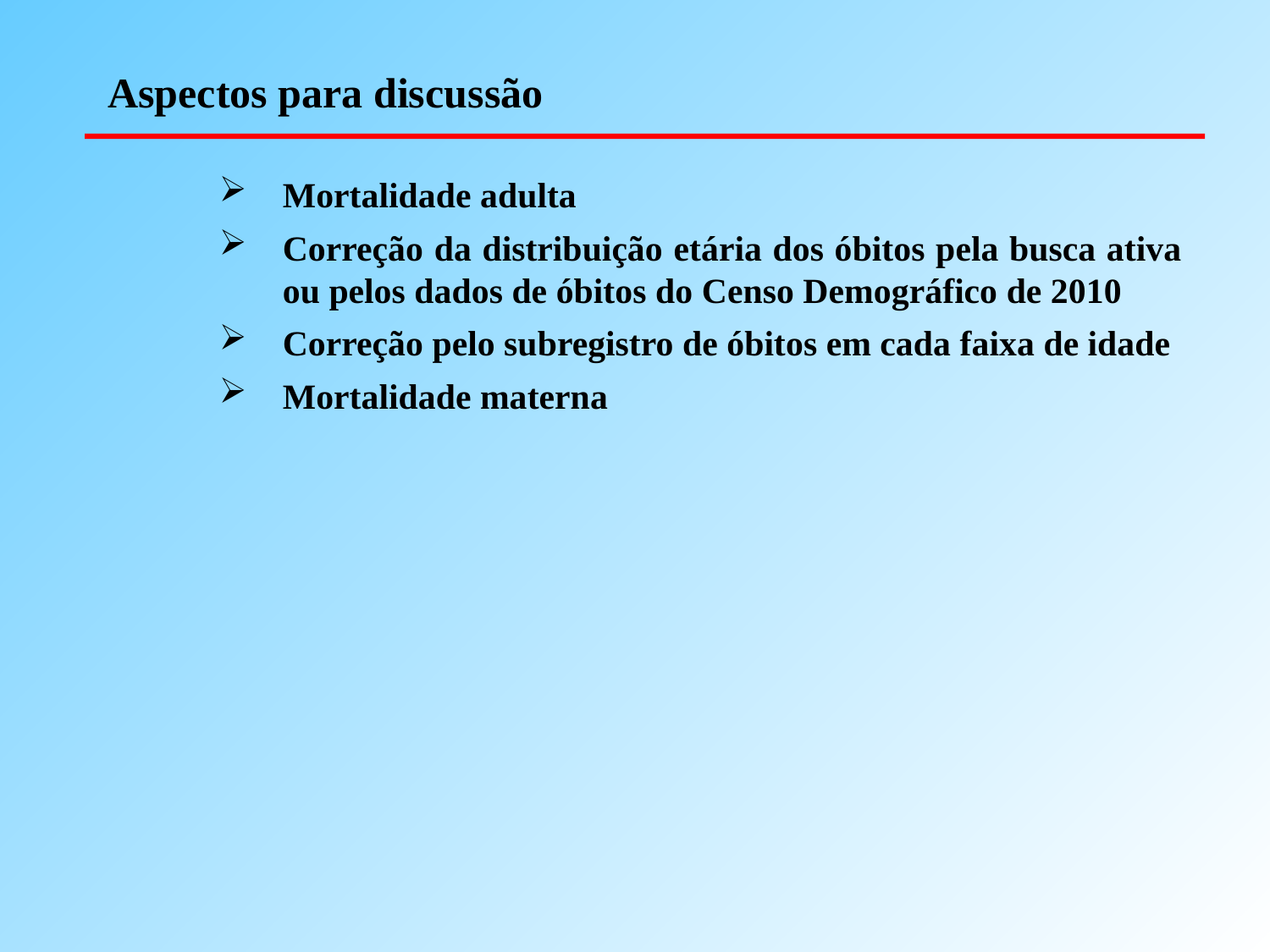

# Aspectos para discussão

Mortalidade adulta
Correção da distribuição etária dos óbitos pela busca ativa ou pelos dados de óbitos do Censo Demográfico de 2010
Correção pelo subregistro de óbitos em cada faixa de idade
Mortalidade materna